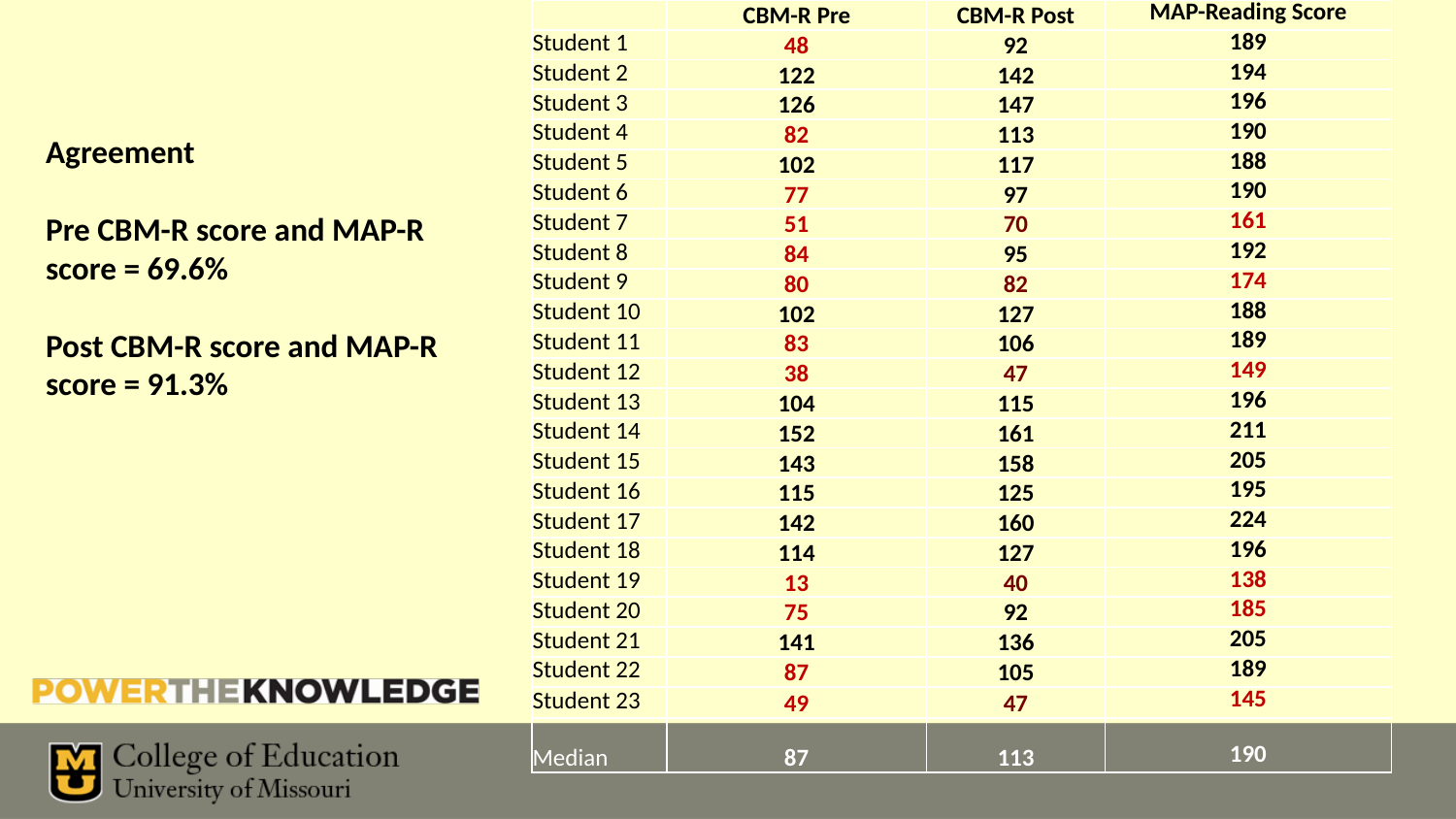

|  | CBM-R Pre | CBM-R Post | MAP-Reading Score |
| --- | --- | --- | --- |
| Student 1 | 48 | 92 | 189 |
| Student 2 | 122 | 142 | 194 |
| Student 3 | 126 | 147 | 196 |
| Student 4 | 82 | 113 | 190 |
| Student 5 | 102 | 117 | 188 |
| Student 6 | 77 | 97 | 190 |
| Student 7 | 51 | 70 | 161 |
| Student 8 | 84 | 95 | 192 |
| Student 9 | 80 | 82 | 174 |
| Student 10 | 102 | 127 | 188 |
| Student 11 | 83 | 106 | 189 |
| Student 12 | 38 | 47 | 149 |
| Student 13 | 104 | 115 | 196 |
| Student 14 | 152 | 161 | 211 |
| Student 15 | 143 | 158 | 205 |
| Student 16 | 115 | 125 | 195 |
| Student 17 | 142 | 160 | 224 |
| Student 18 | 114 | 127 | 196 |
| Student 19 | 13 | 40 | 138 |
| Student 20 | 75 | 92 | 185 |
| Student 21 | 141 | 136 | 205 |
| Student 22 | 87 | 105 | 189 |
| Student 23 | 49 | 47 | 145 |
| Median | 87 | 113 | 190 |
Agreement

Pre CBM-R score and MAP-R score = 69.6%

Post CBM-R score and MAP-R score = 91.3%